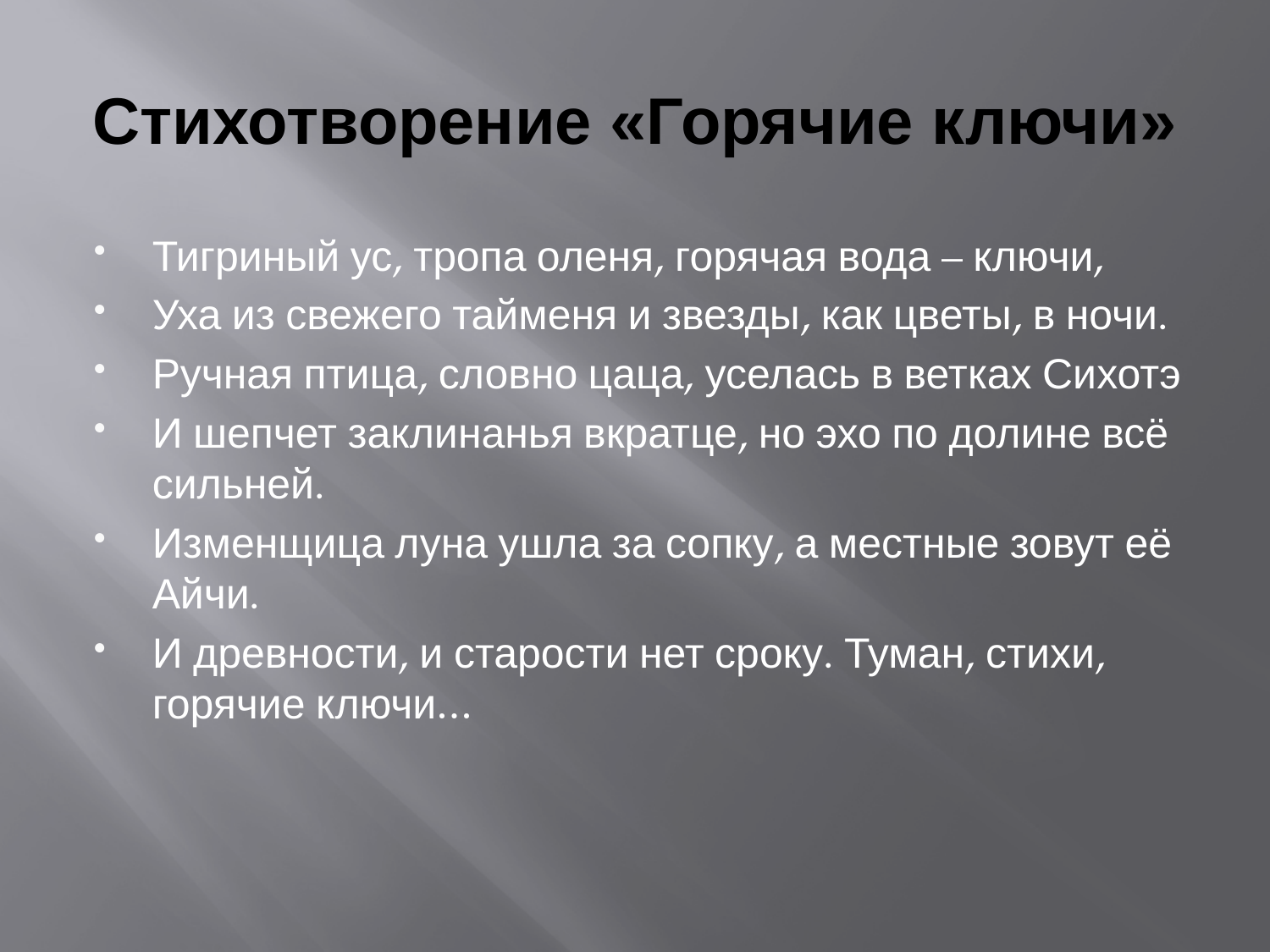

# Стихотворение «Горячие ключи»
Тигриный ус, тропа оленя, горячая вода – ключи,
Уха из свежего тайменя и звезды, как цветы, в ночи.
Ручная птица, словно цаца, уселась в ветках Сихотэ
И шепчет заклинанья вкратце, но эхо по долине всё сильней.
Изменщица луна ушла за сопку, а местные зовут её Айчи.
И древности, и старости нет сроку. Туман, стихи, горячие ключи…